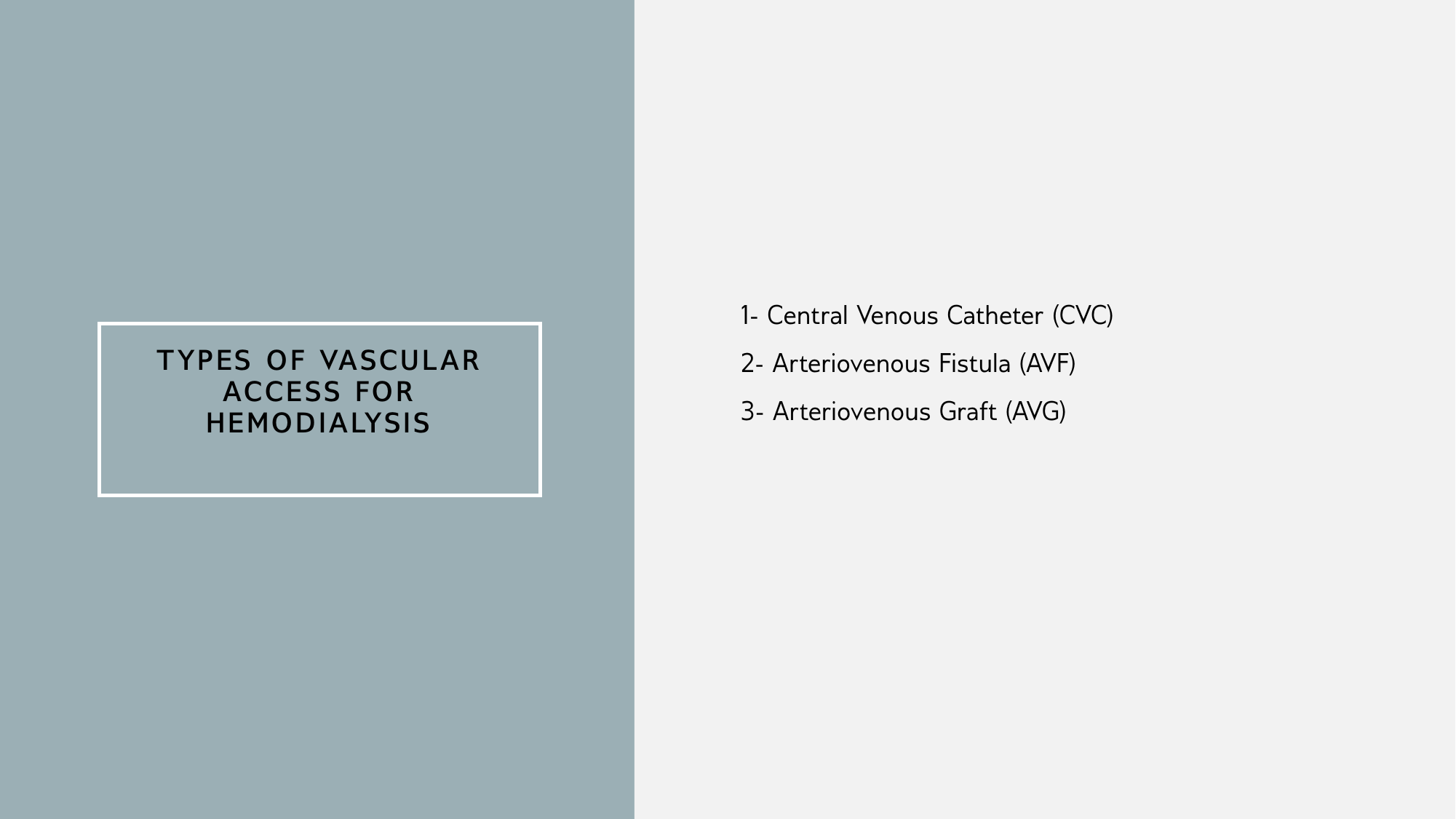

1- Central Venous Catheter (CVC)
 2- Arteriovenous Fistula (AVF)
 3- Arteriovenous Graft (AVG)

# Types of Vascular Access for Hemodialysis